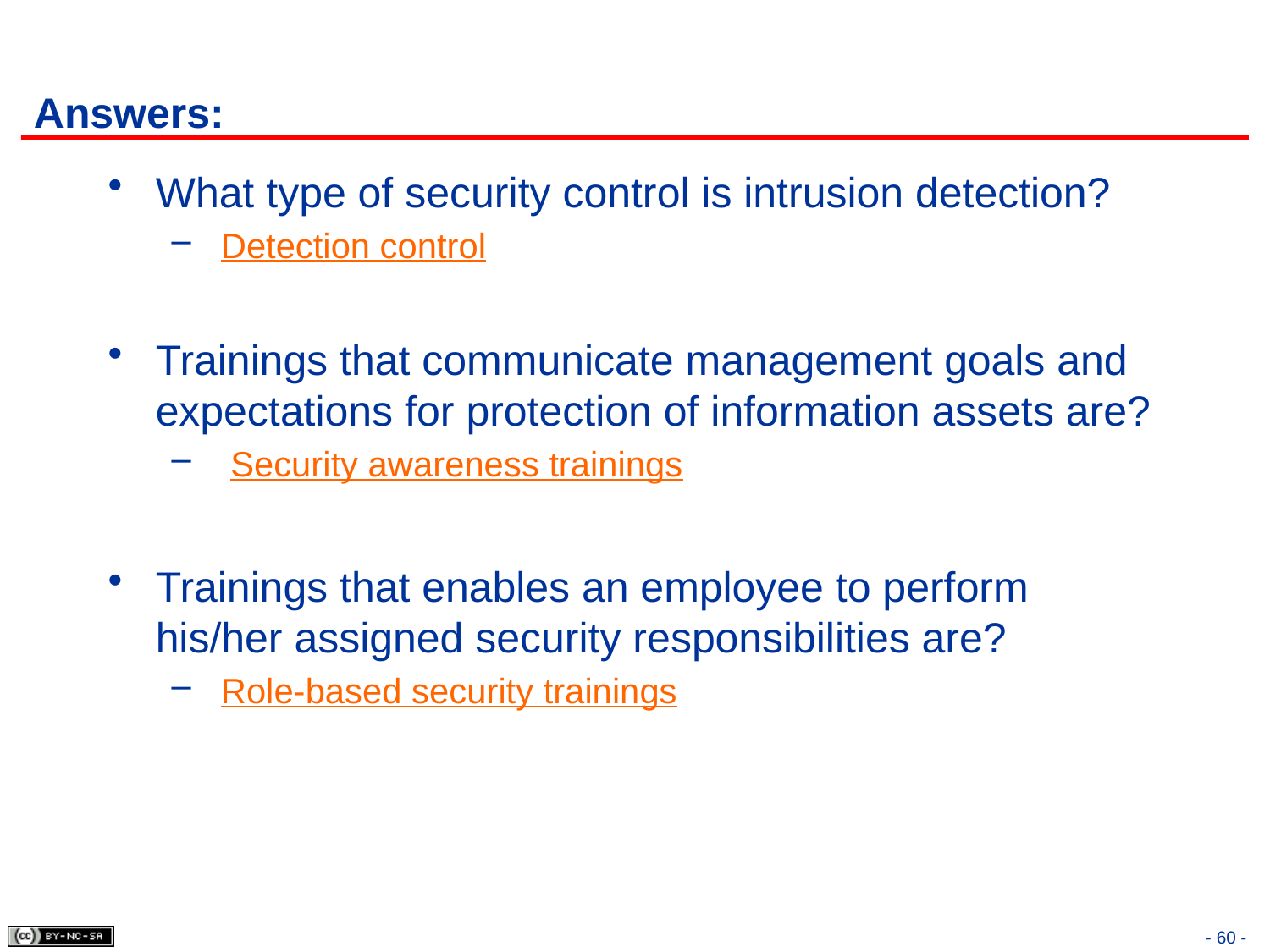

# Answers:
What type of security control is intrusion detection?
 Detection control

Trainings that communicate management goals and expectations for protection of information assets are?
  Security awareness trainings

Trainings that enables an employee to perform his/her assigned security responsibilities are?
 Role-based security trainings

- 60 -